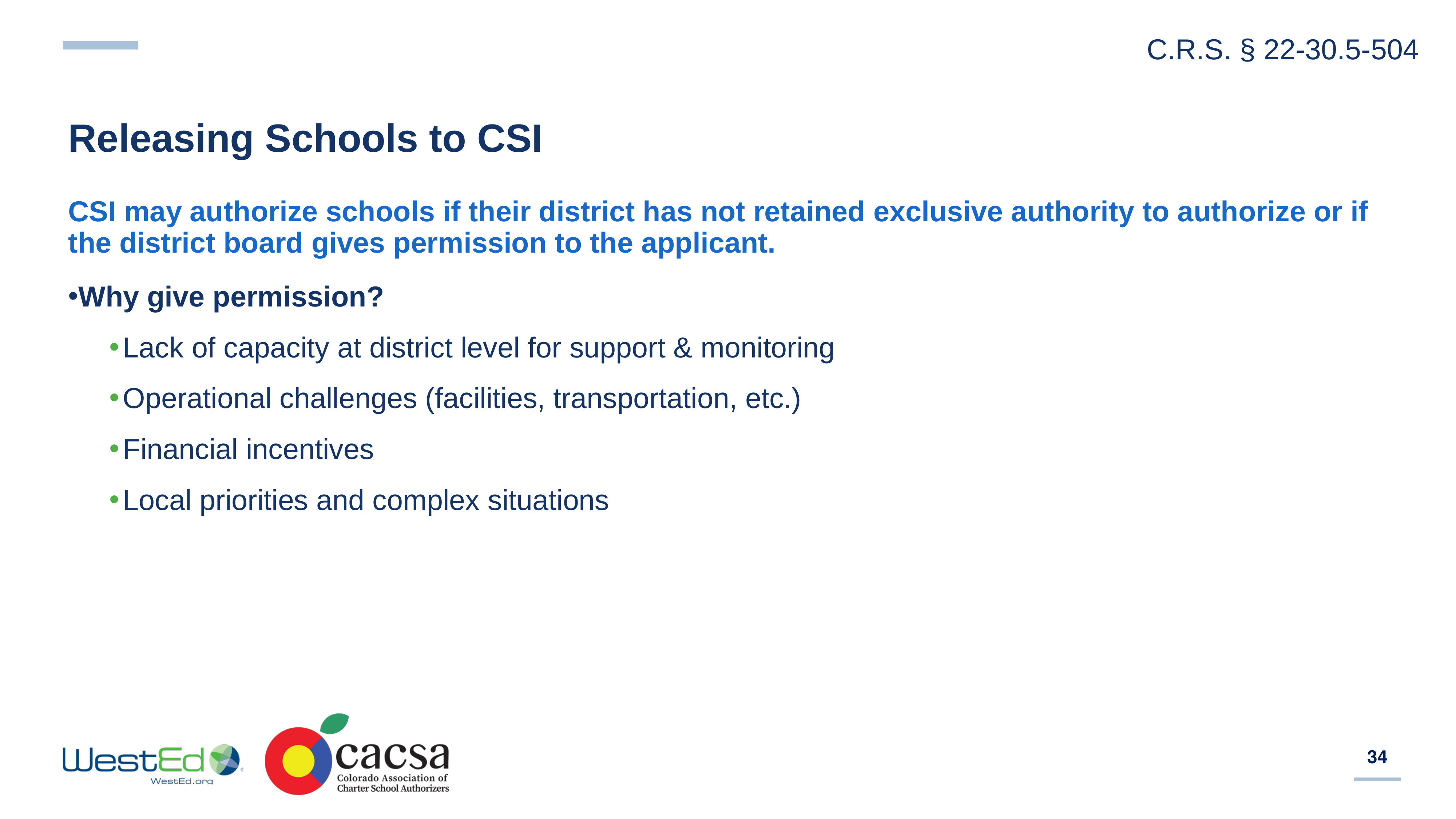

C.R.S. § 22-30.5-504

# Releasing Schools to CSI
CSI may authorize schools if their district has not retained exclusive authority to authorize or if the district board gives permission to the applicant.
Why give permission?
Lack of capacity at district level for support & monitoring
Operational challenges (facilities, transportation, etc.)
Financial incentives
Local priorities and complex situations